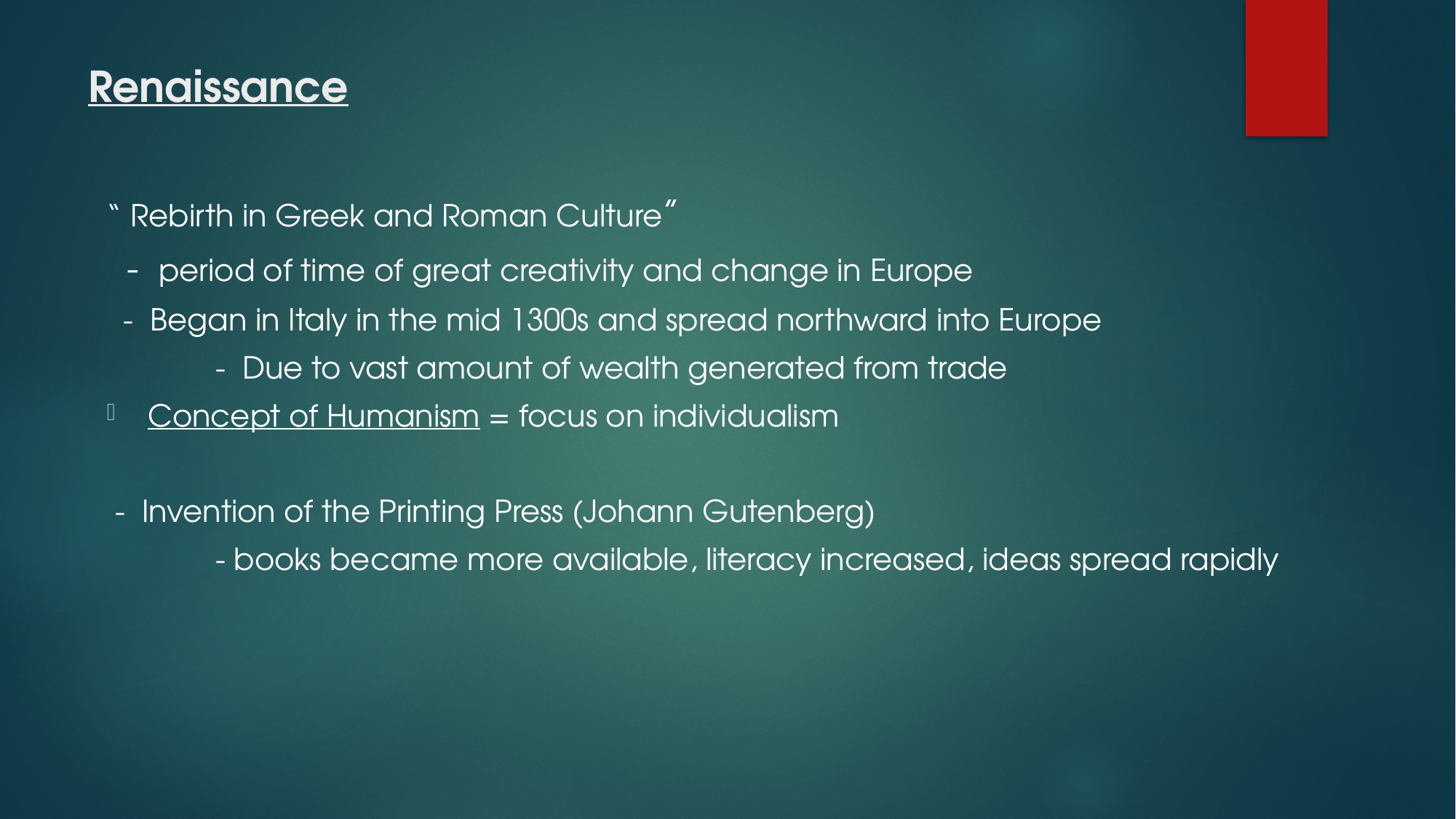

# Renaissance
“ Rebirth in Greek and Roman Culture”
  -  period of time of great creativity and change in Europe
  -  Began in Italy in the mid 1300s and spread northward into Europe
             -  Due to vast amount of wealth generated from trade
Concept of Humanism = focus on individualism

 -  Invention of the Printing Press (Johann Gutenberg)
             - books became more available, literacy increased, ideas spread rapidly